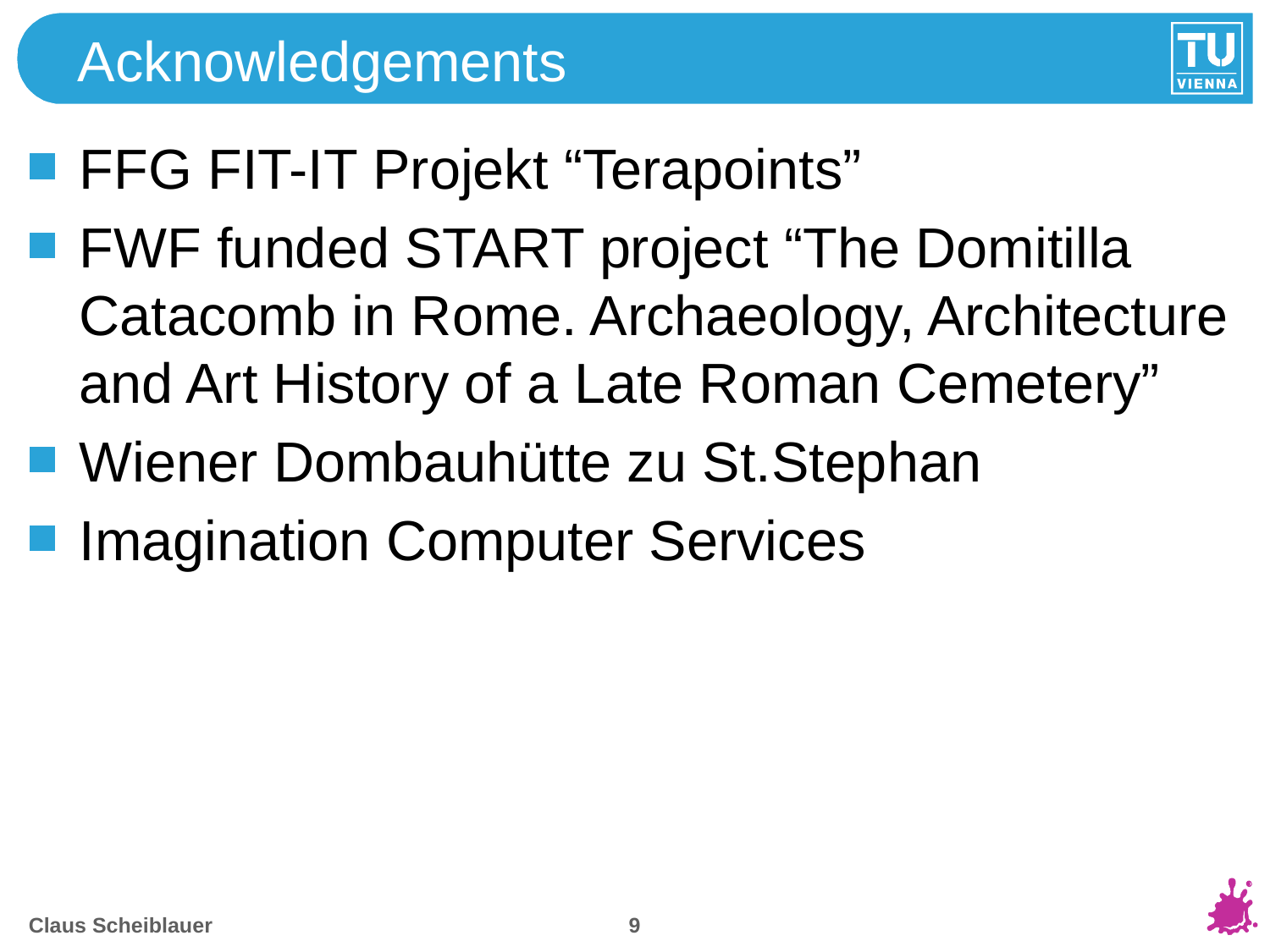

# Acknowledgements
FFG FIT-IT Projekt “Terapoints”
FWF funded START project “The Domitilla Catacomb in Rome. Archaeology, Architecture and Art History of a Late Roman Cemetery”
Wiener Dombauhütte zu St.Stephan
Imagination Computer Services

9
Claus Scheiblauer